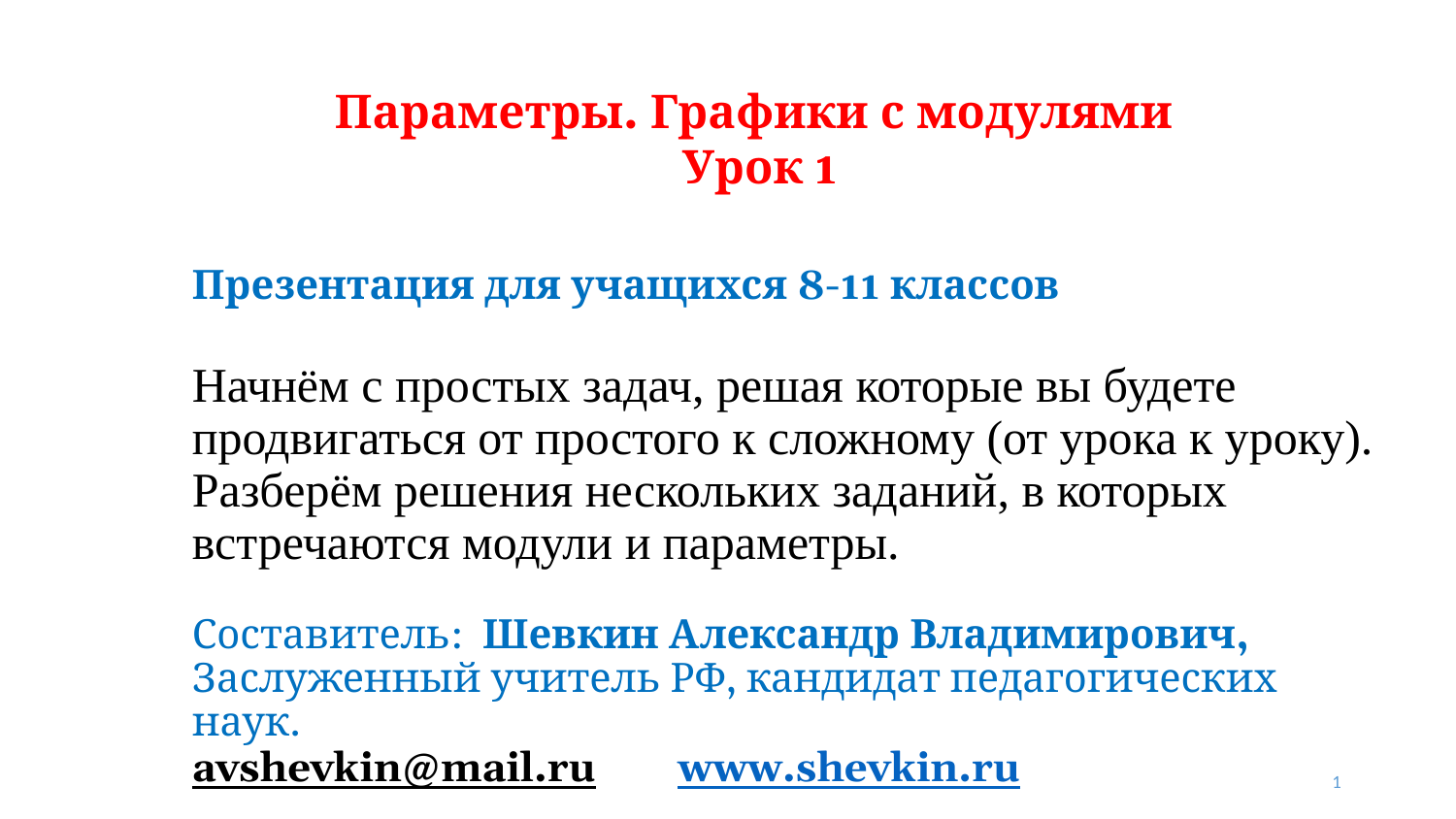

# Параметры. Графики с модулями Урок 1
Презентация для учащихся 8-11 классов

Начнём с простых задач, решая которые вы будете продвигаться от простого к сложному (от урока к уроку). Разберём решения нескольких заданий, в которых встречаются модули и параметры.

Составитель:  Шевкин Александр Владимирович,
Заслуженный учитель РФ, кандидат педагогических наук.
avshevkin@mail.ru        www.shevkin.ru

1